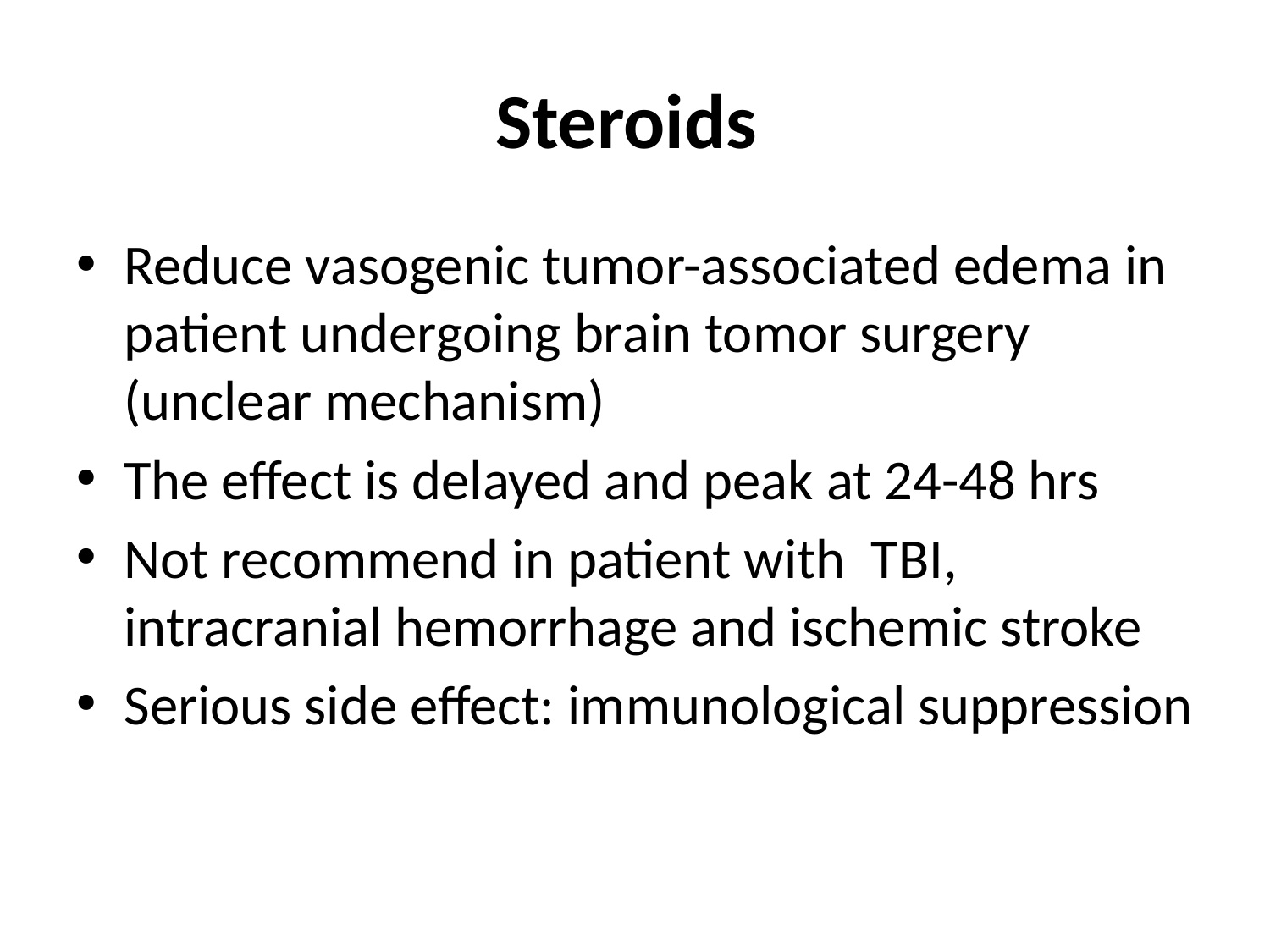

# Steroids
Reduce vasogenic tumor-associated edema in patient undergoing brain tomor surgery (unclear mechanism)
The effect is delayed and peak at 24-48 hrs
Not recommend in patient with  TBI, intracranial hemorrhage and ischemic stroke
Serious side effect: immunological suppression